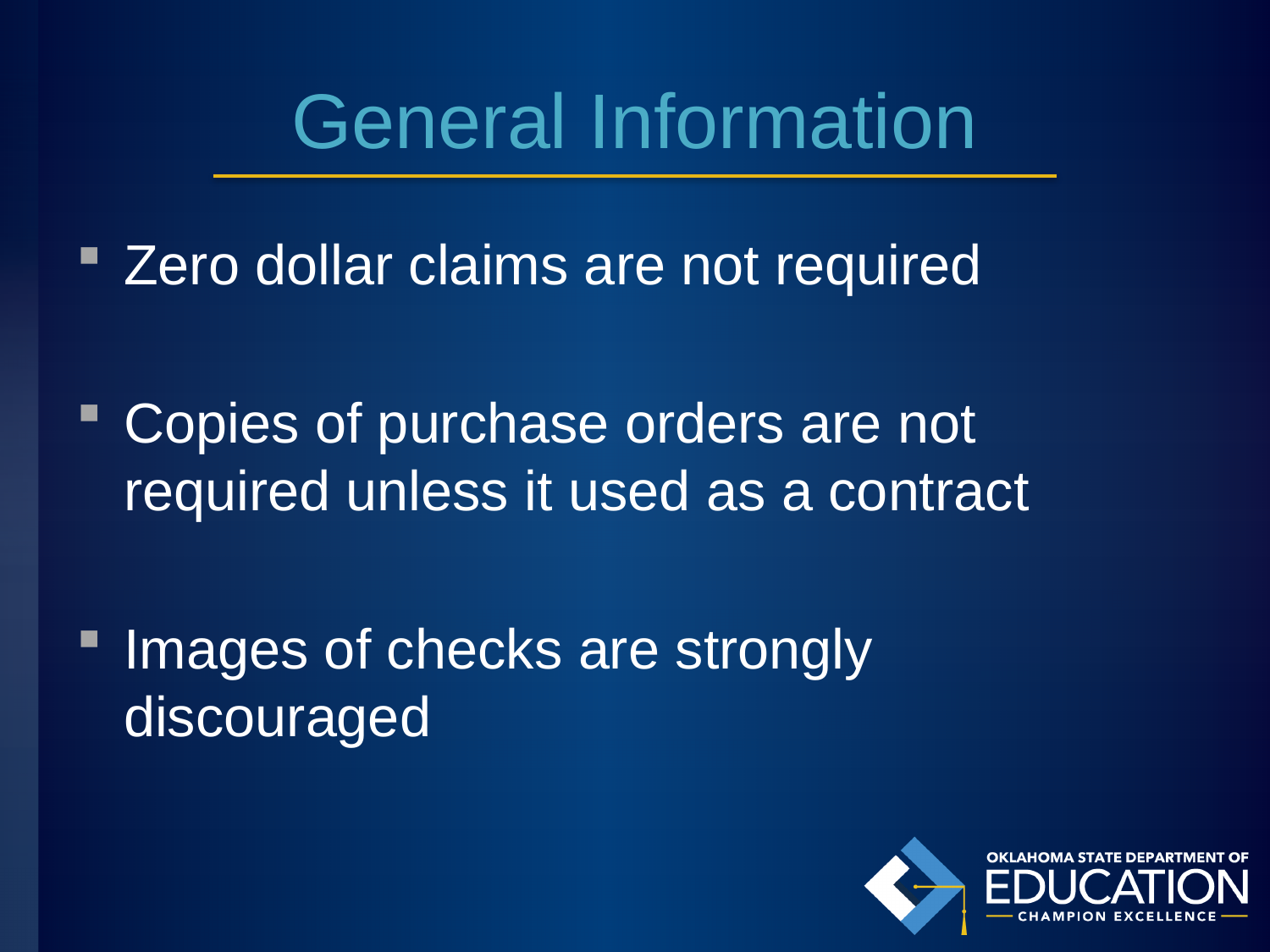

# General Information
Zero dollar claims are not required

Copies of purchase orders are not required unless it used as a contract

Images of checks are strongly discouraged